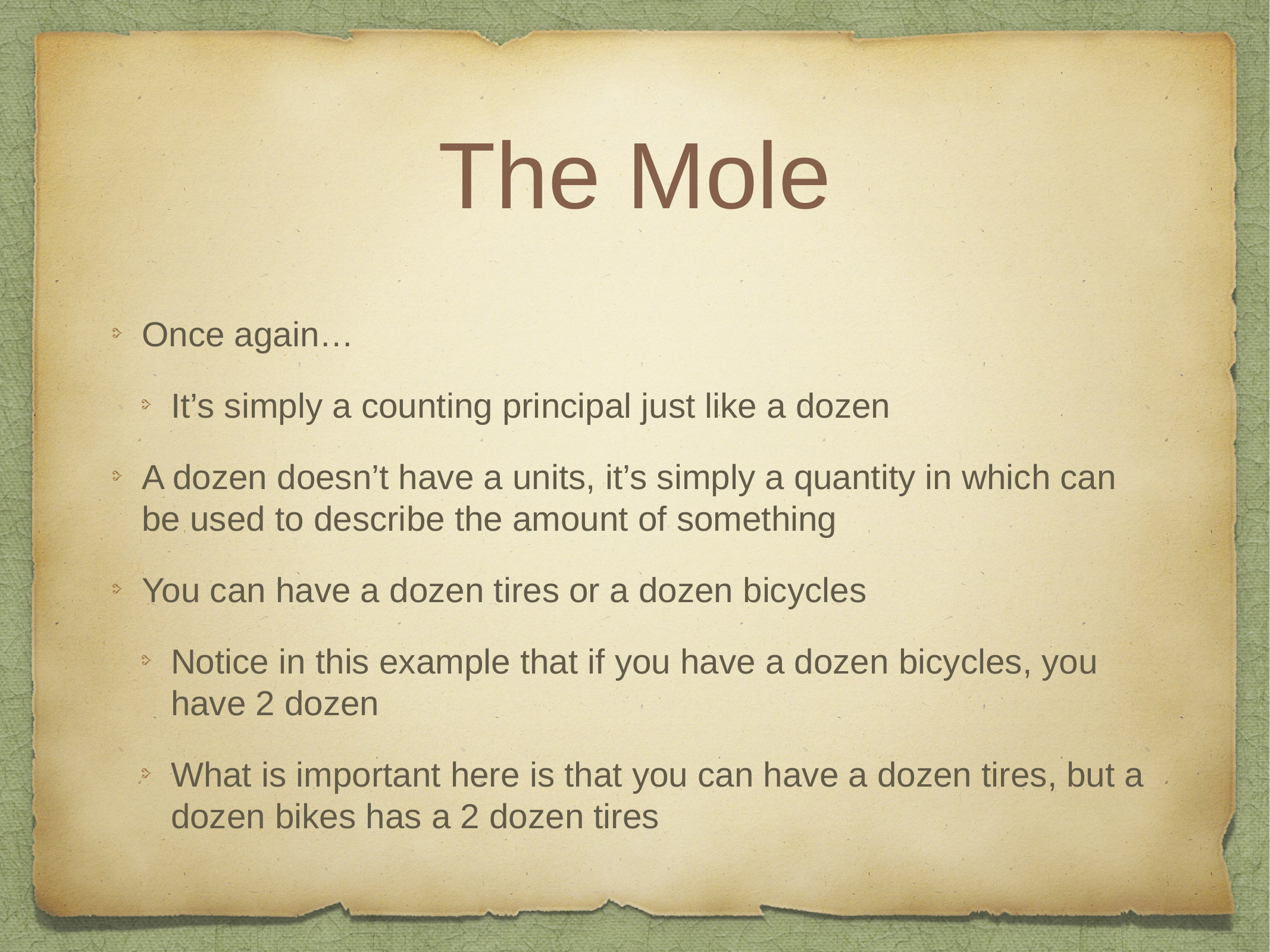

# The Mole
Once again…
It’s simply a counting principal just like a dozen
A dozen doesn’t have a units, it’s simply a quantity in which can be used to describe the amount of something
You can have a dozen tires or a dozen bicycles
Notice in this example that if you have a dozen bicycles, you have 2 dozen
What is important here is that you can have a dozen tires, but a dozen bikes has a 2 dozen tires